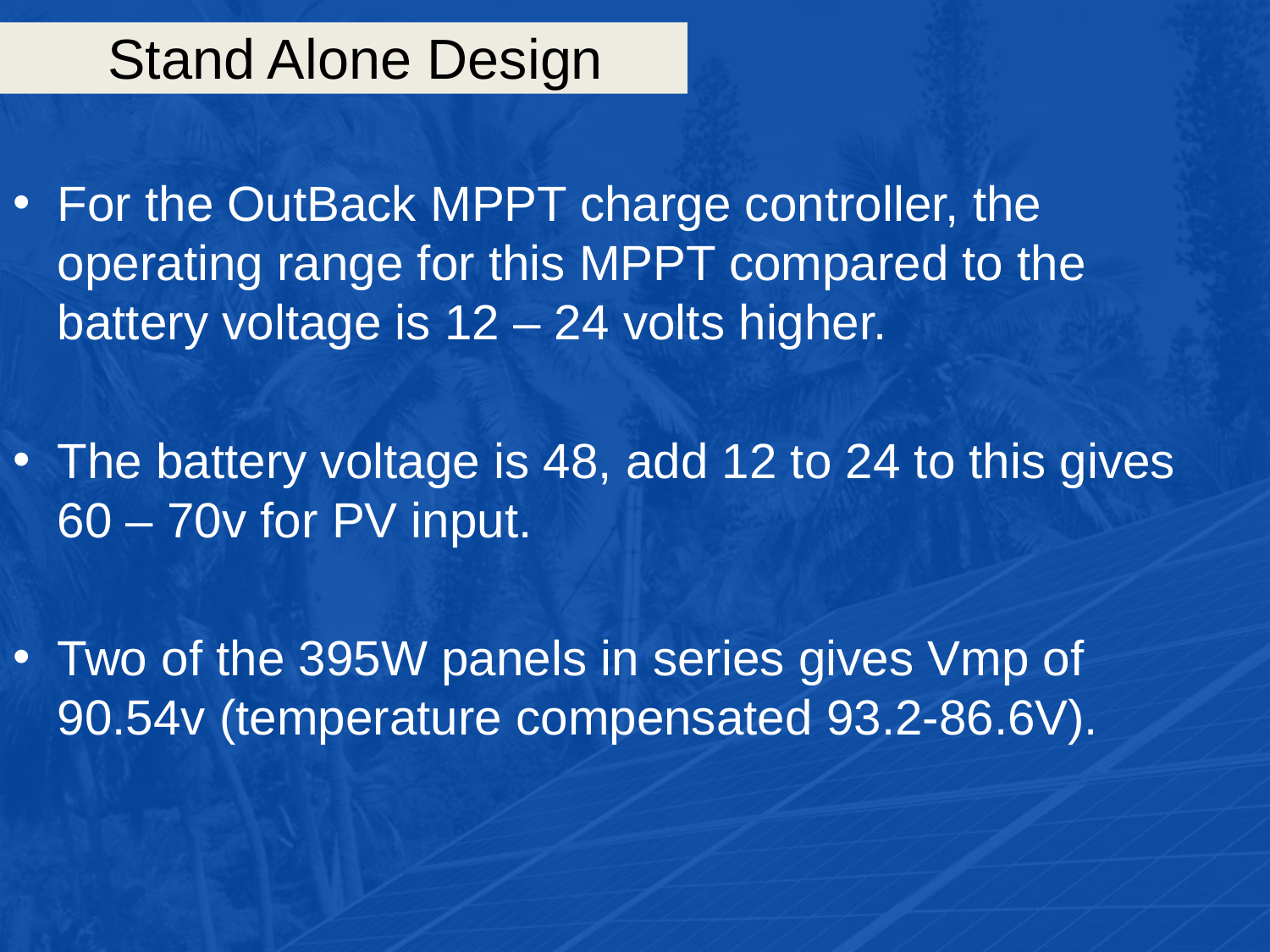

# Stand Alone Design
For the OutBack MPPT charge controller, the operating range for this MPPT compared to the battery voltage is 12 – 24 volts higher.

The battery voltage is 48, add 12 to 24 to this gives 60 – 70v for PV input.

Two of the 395W panels in series gives Vmp of 90.54v (temperature compensated 93.2-86.6V).